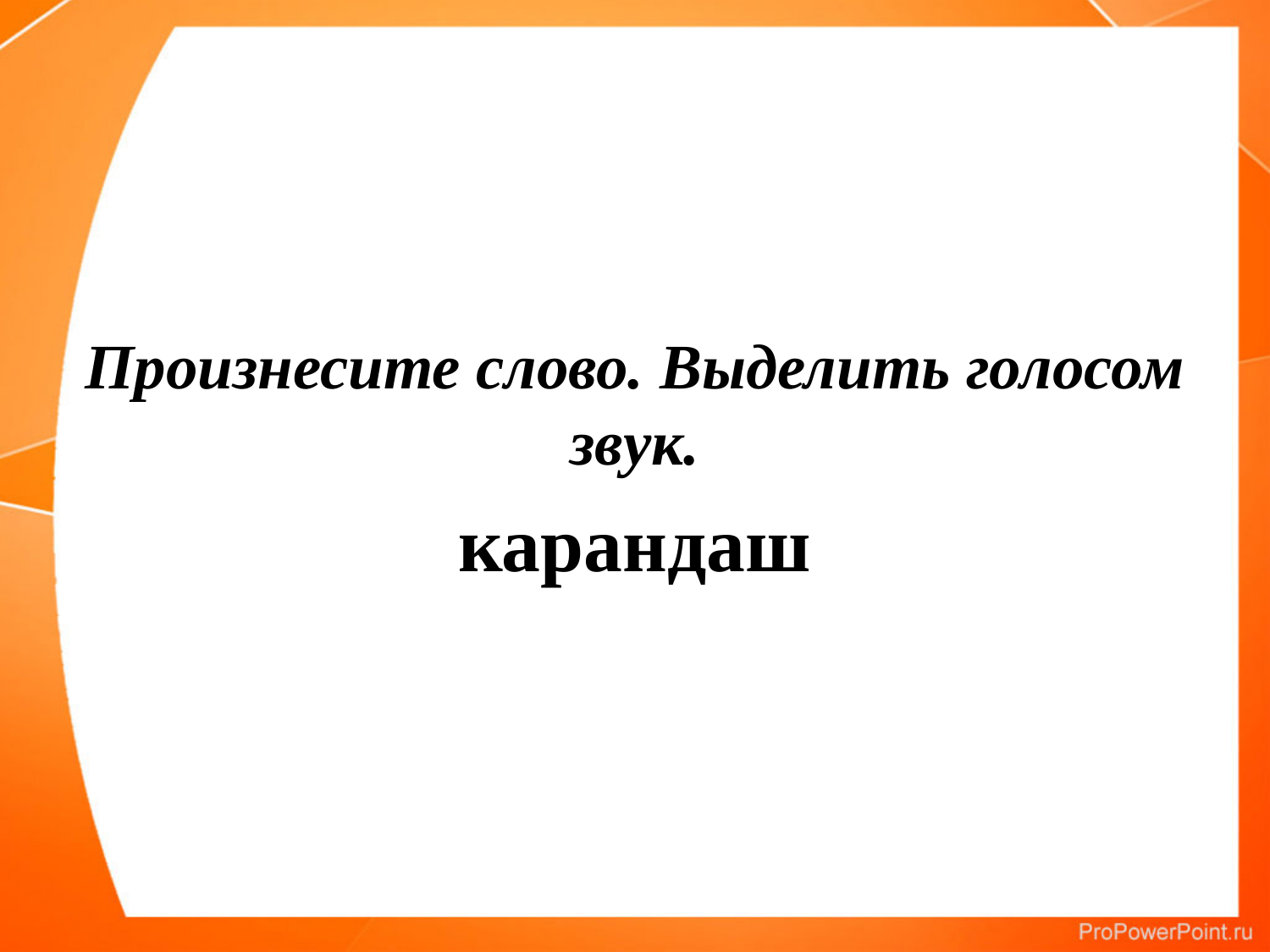

#

Произнесите слово. Выделить голосом звук.
карандаш